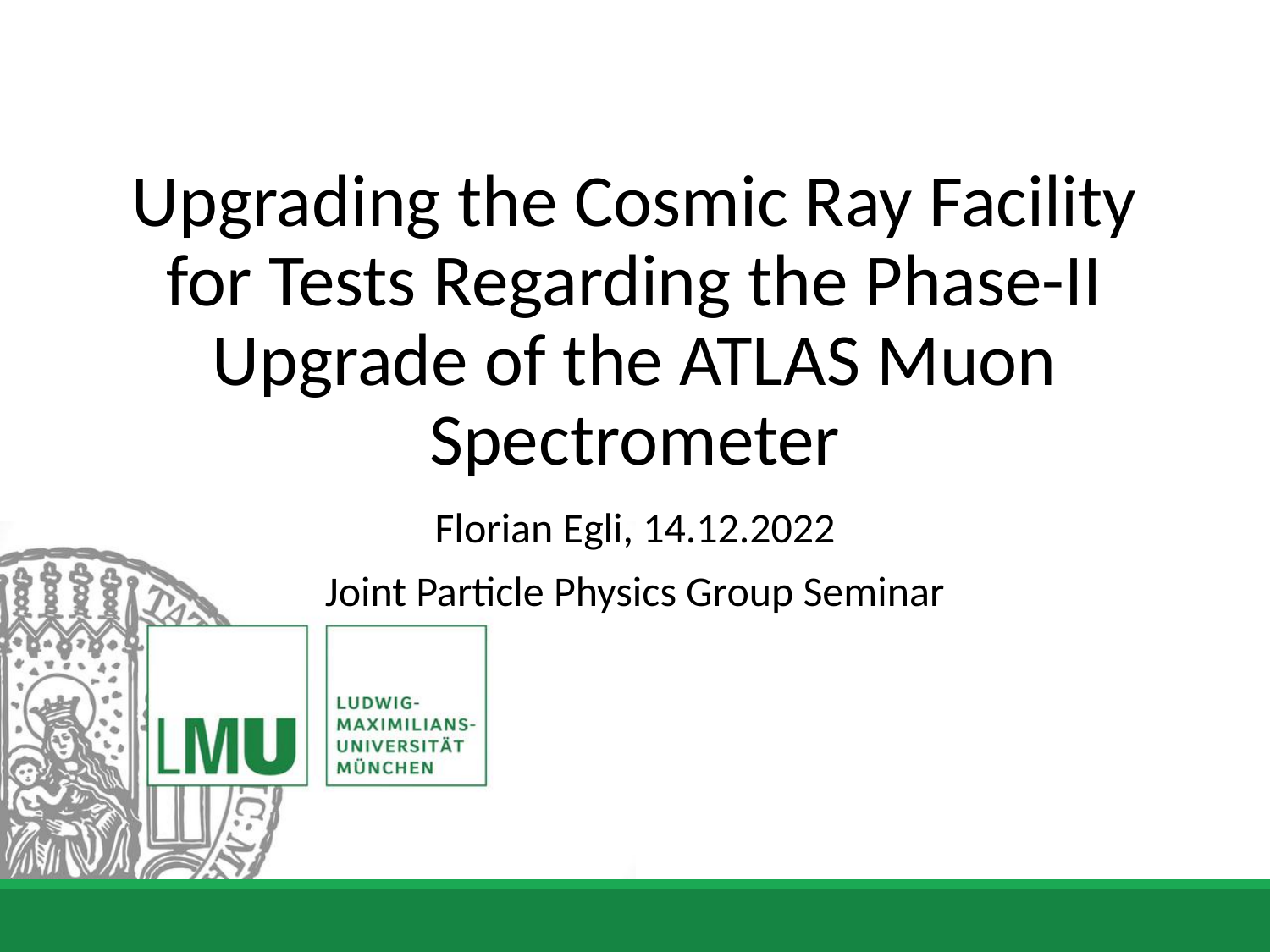

# Upgrading the Cosmic Ray Facility for Tests Regarding the Phase-II Upgrade of the ATLAS Muon Spectrometer
Florian Egli, 14.12.2022
Joint Particle Physics Group Seminar